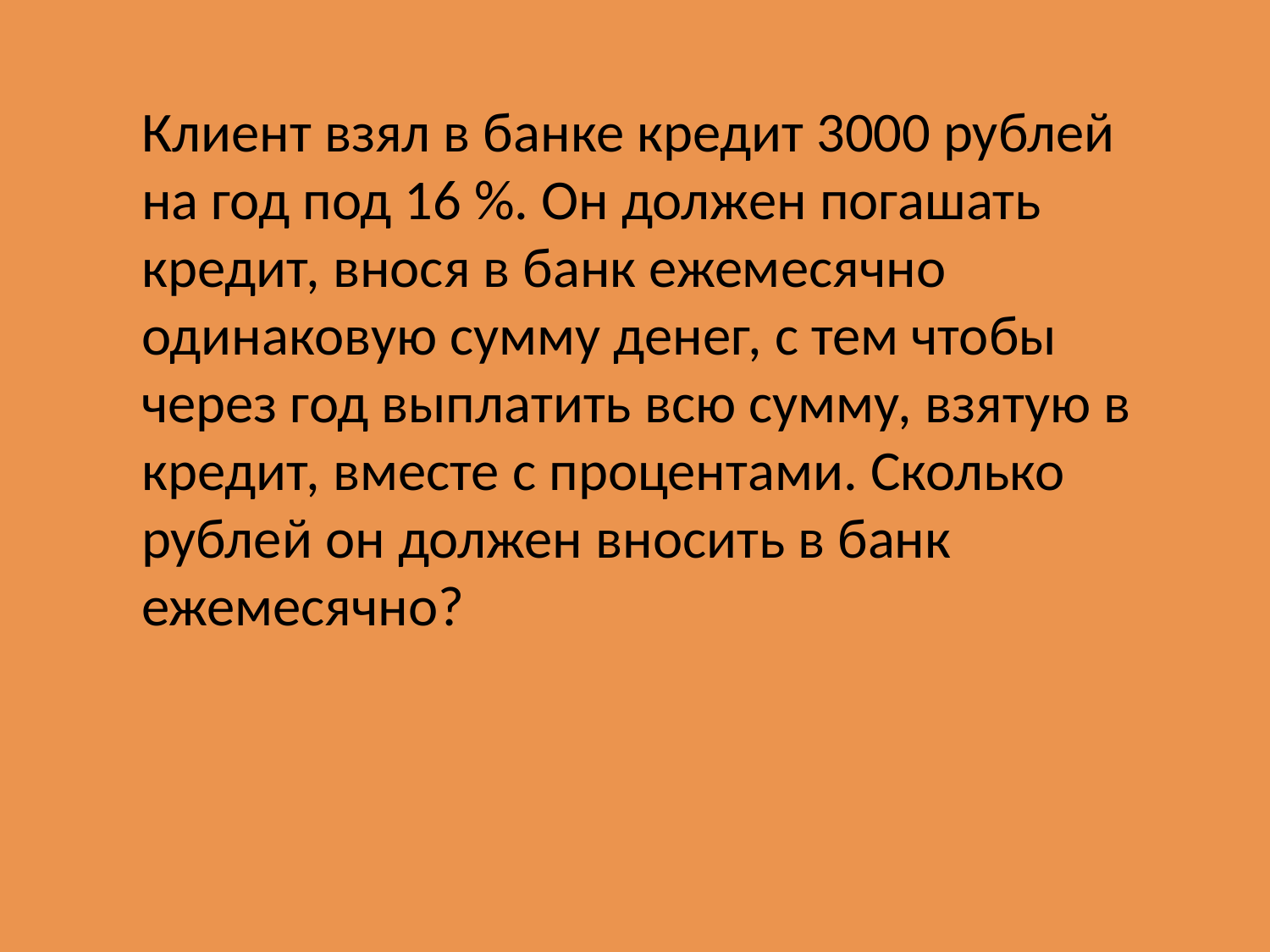

Клиент взял в банке кредит 3000 рублей на год под 16 %. Он должен погашать кредит, внося в банк ежемесячно одинаковую сумму денег, с тем чтобы через год выплатить всю сумму, взятую в кредит, вместе с процентами. Сколько рублей он должен вносить в банк ежемесячно?